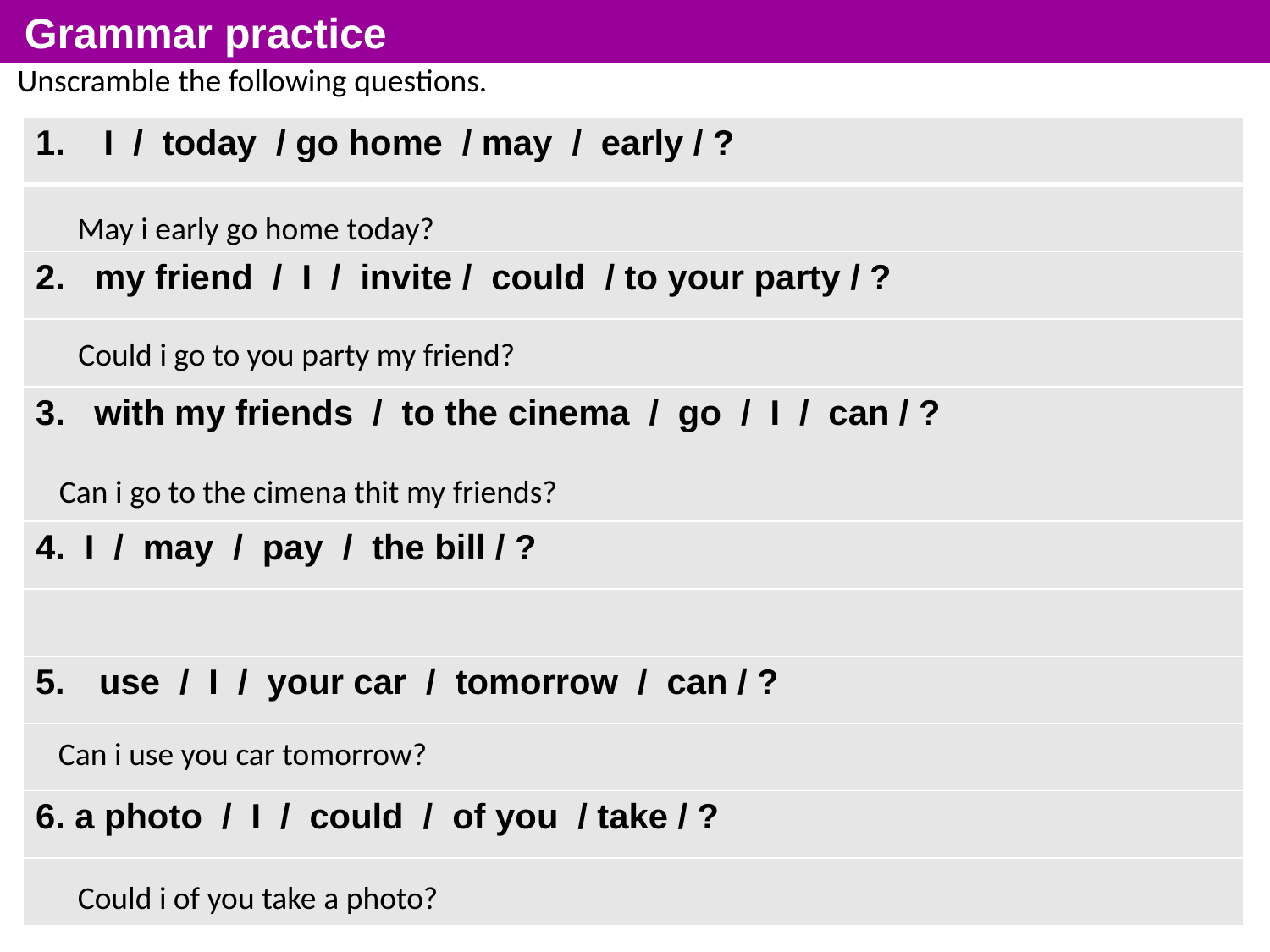

Grammar practice
Unscramble the following questions.
| 1. I / today / go home / may / early / ? |
| --- |
|  |
| 2. my friend / I / invite / could / to your party / ? |
|  |
| 3. with my friends / to the cinema / go / I / can / ? |
|  |
| 4. I / may / pay / the bill / ? |
|  |
| use / I / your car / tomorrow / can / ? |
|  |
| 6. a photo / I / could / of you / take / ? |
|  |
May i early go home today?
Could i go to you party my friend?
Can i go to the cimena thit my friends?
Can i use you car tomorrow?
Could i of you take a photo?